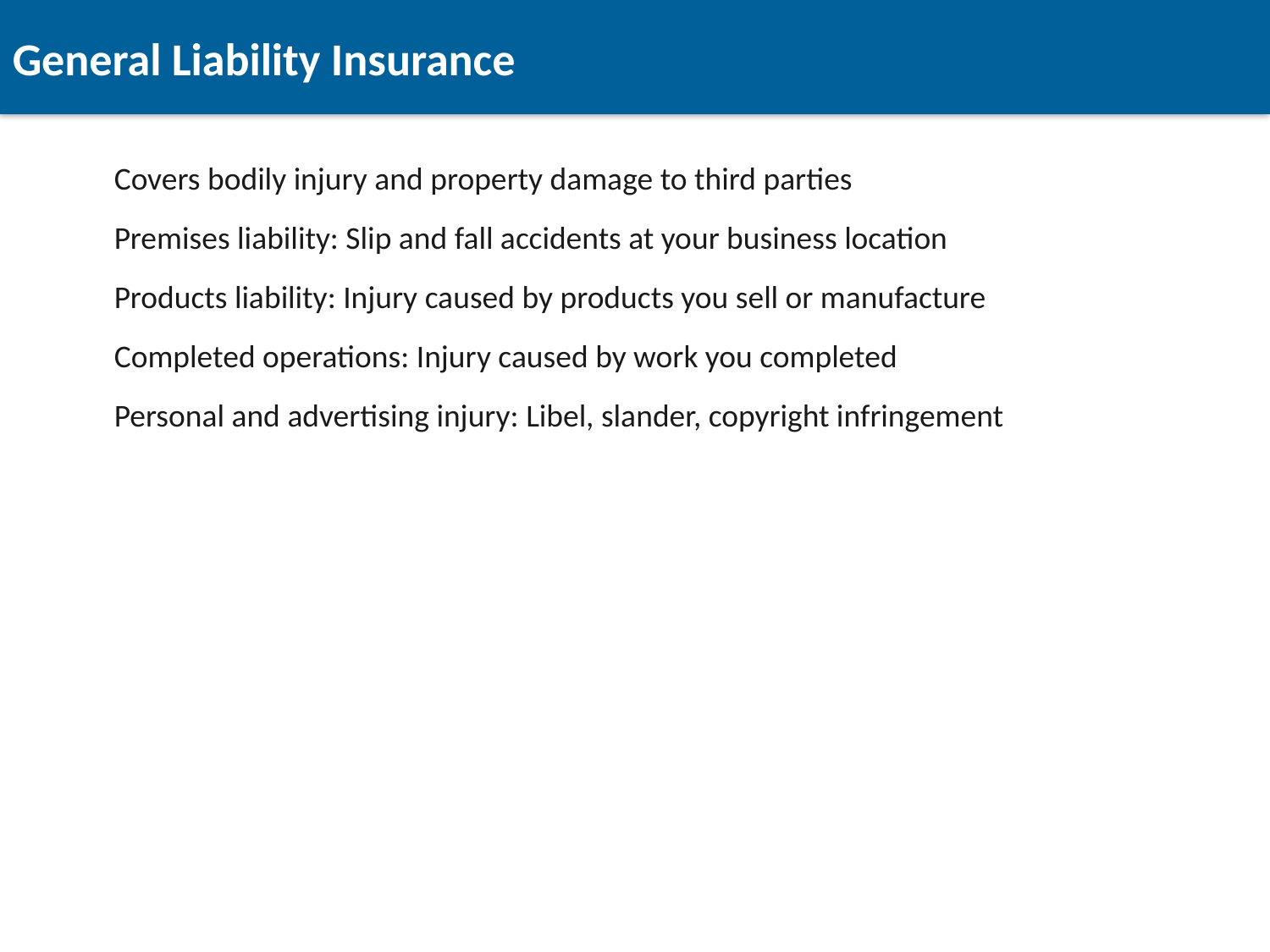

General Liability Insurance
Covers bodily injury and property damage to third parties
Premises liability: Slip and fall accidents at your business location
Products liability: Injury caused by products you sell or manufacture
Completed operations: Injury caused by work you completed
Personal and advertising injury: Libel, slander, copyright infringement